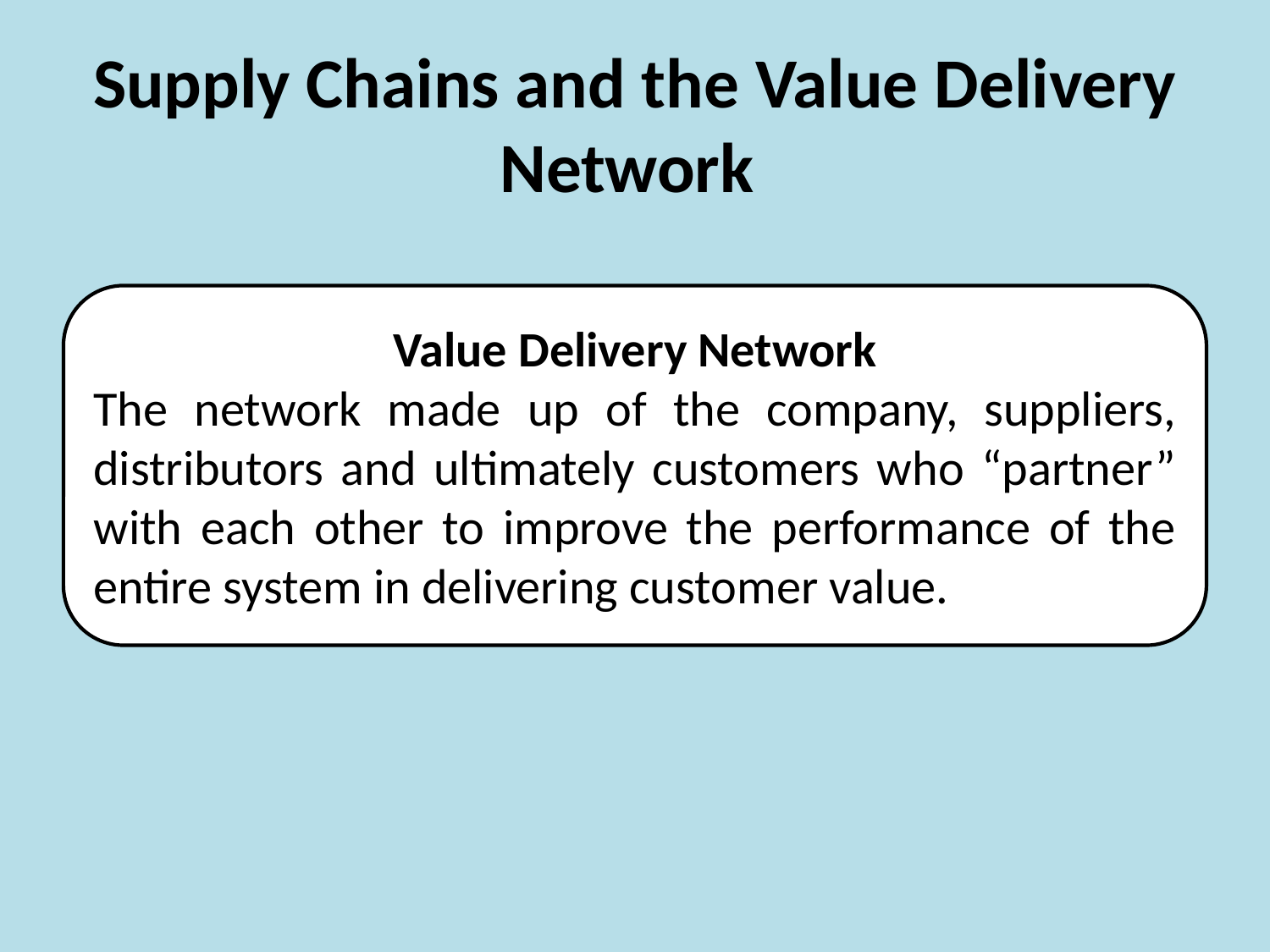

# Supply Chains and the Value Delivery Network

Value Delivery Network
The network made up of the company, suppliers, distributors and ultimately customers who “partner” with each other to improve the performance of the entire system in delivering customer value.